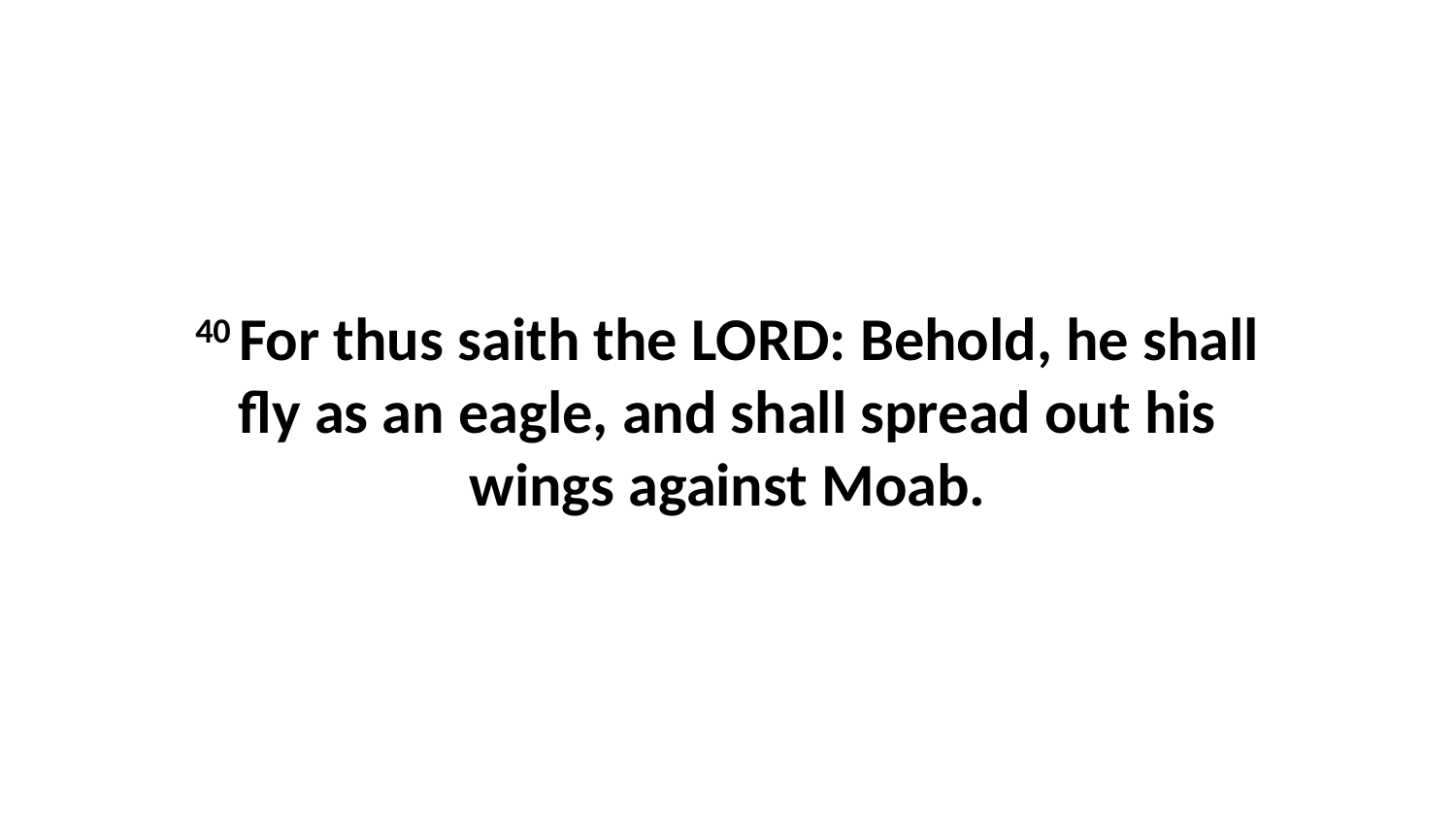

40 For thus saith the LORD: Behold, he shall fly as an eagle, and shall spread out his wings against Moab.